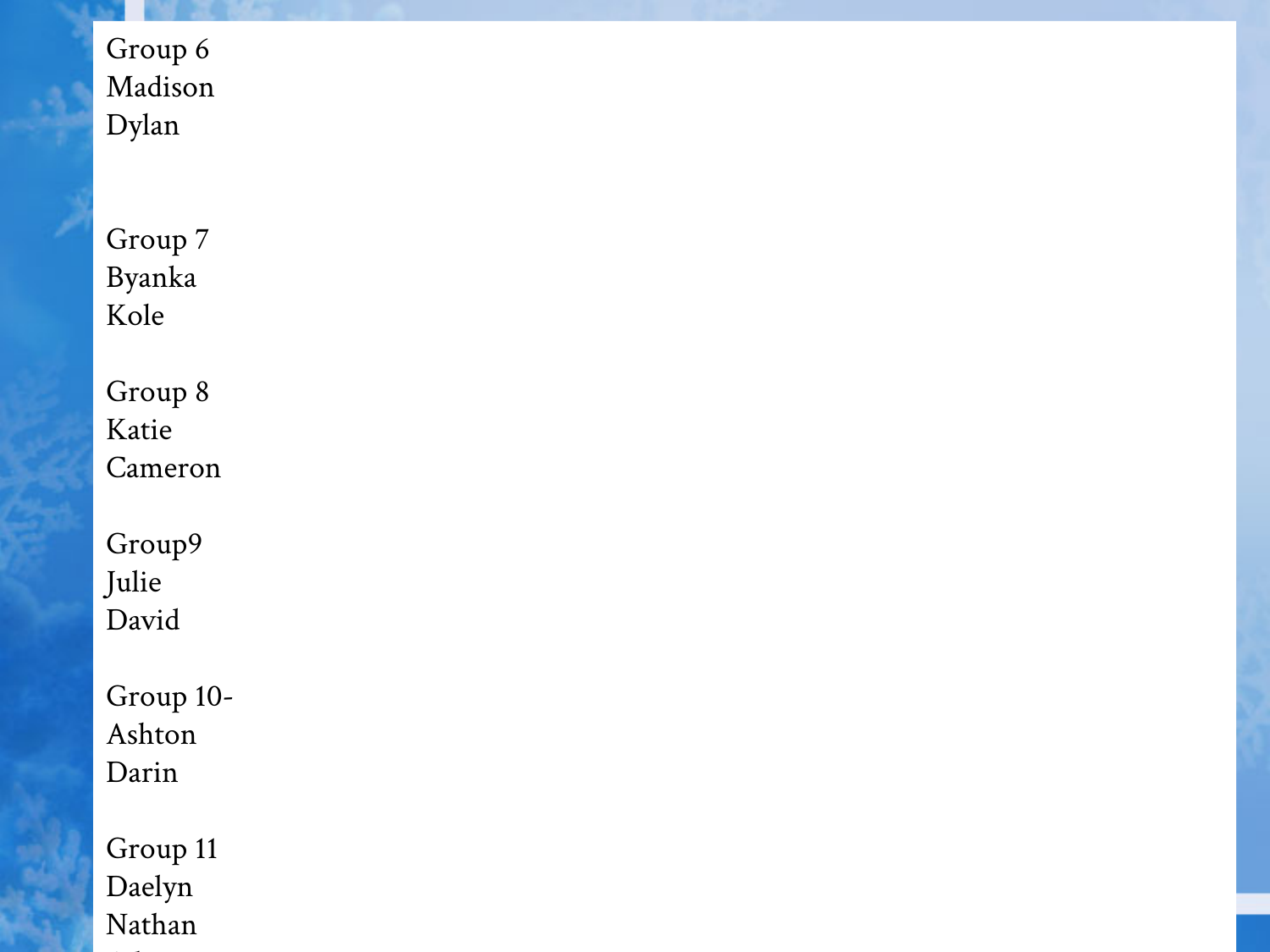

Group 6
Madison
Dylan

Group 7
Byanka
Kole

Group 8
Katie
Cameron

Group9
Julie
David

Group 10-
Ashton
Darin

Group 11
Daelyn
Nathan
Adriyana

#